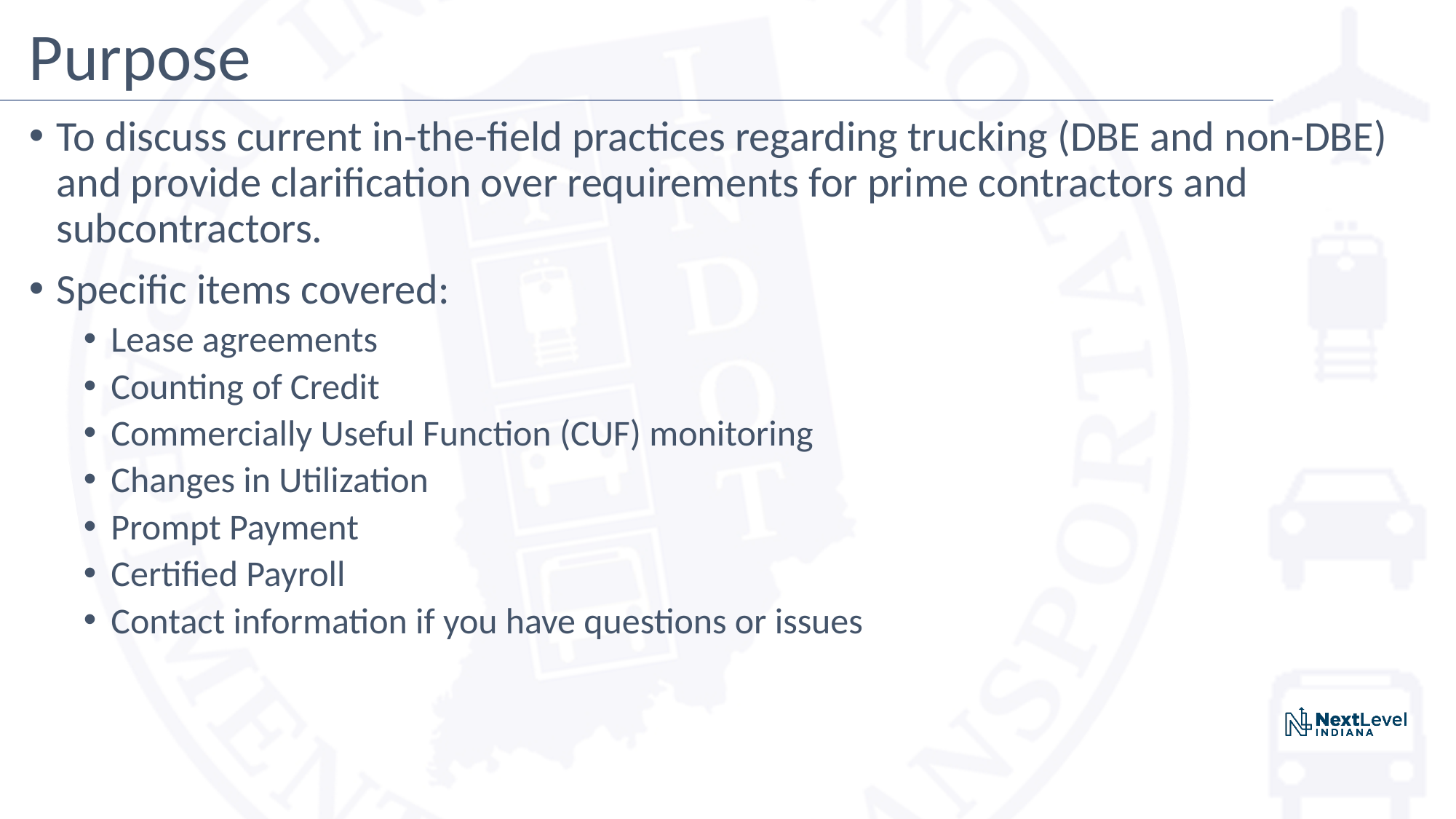

# Purpose
To discuss current in-the-field practices regarding trucking (DBE and non-DBE) and provide clarification over requirements for prime contractors and subcontractors.
Specific items covered:
Lease agreements
Counting of Credit
Commercially Useful Function (CUF) monitoring
Changes in Utilization
Prompt Payment
Certified Payroll
Contact information if you have questions or issues